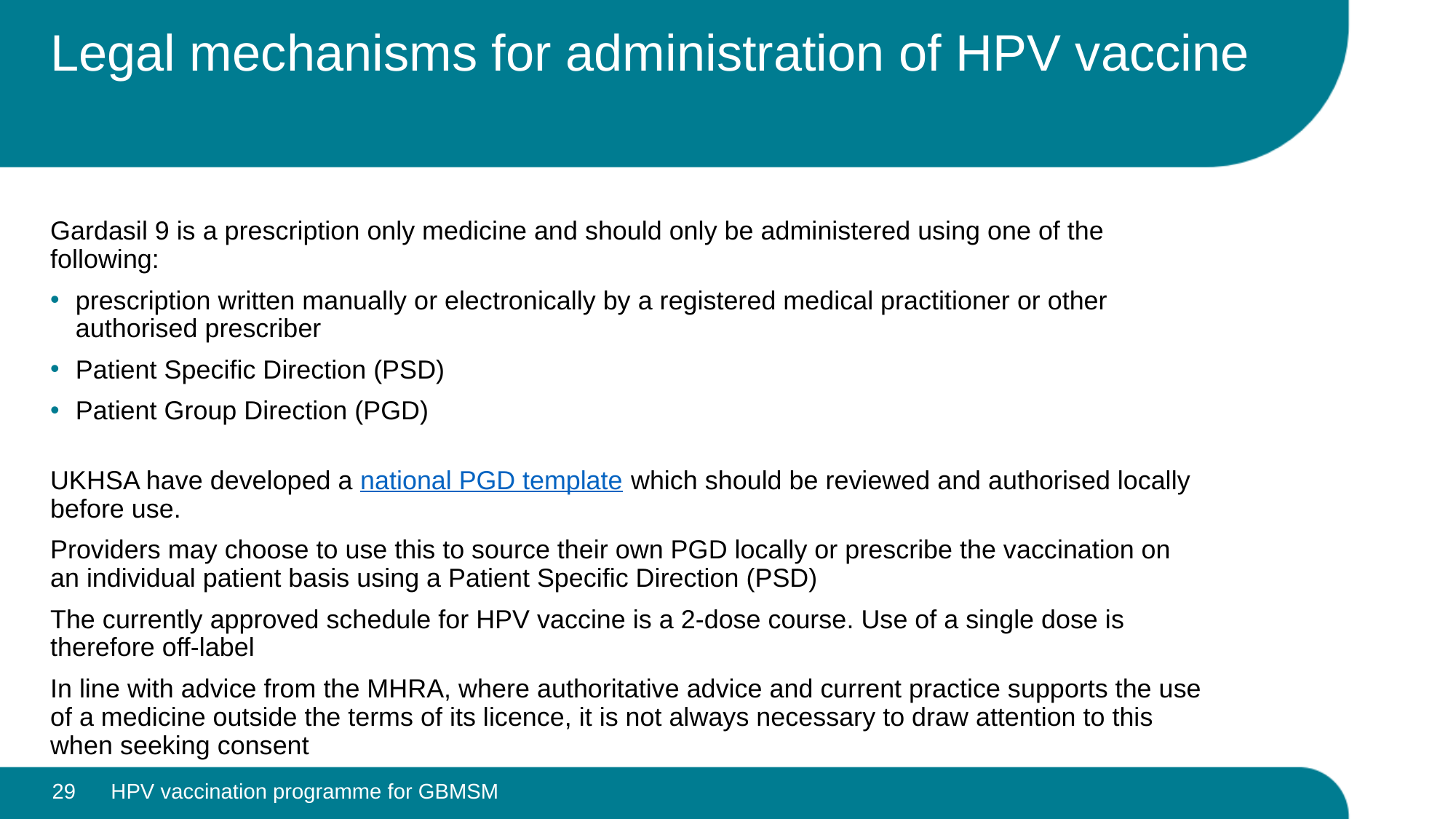

# Legal mechanisms for administration of HPV vaccine
Gardasil 9 is a prescription only medicine and should only be administered using one of the following:
prescription written manually or electronically by a registered medical practitioner or other authorised prescriber
Patient Specific Direction (PSD)
Patient Group Direction (PGD)

UKHSA have developed a national PGD template which should be reviewed and authorised locally before use.
Providers may choose to use this to source their own PGD locally or prescribe the vaccination on an individual patient basis using a Patient Specific Direction (PSD)
The currently approved schedule for HPV vaccine is a 2-dose course. Use of a single dose is therefore off-label
In line with advice from the MHRA, where authoritative advice and current practice supports the use of a medicine outside the terms of its licence, it is not always necessary to draw attention to this when seeking consent

29
HPV vaccination programme for GBMSM